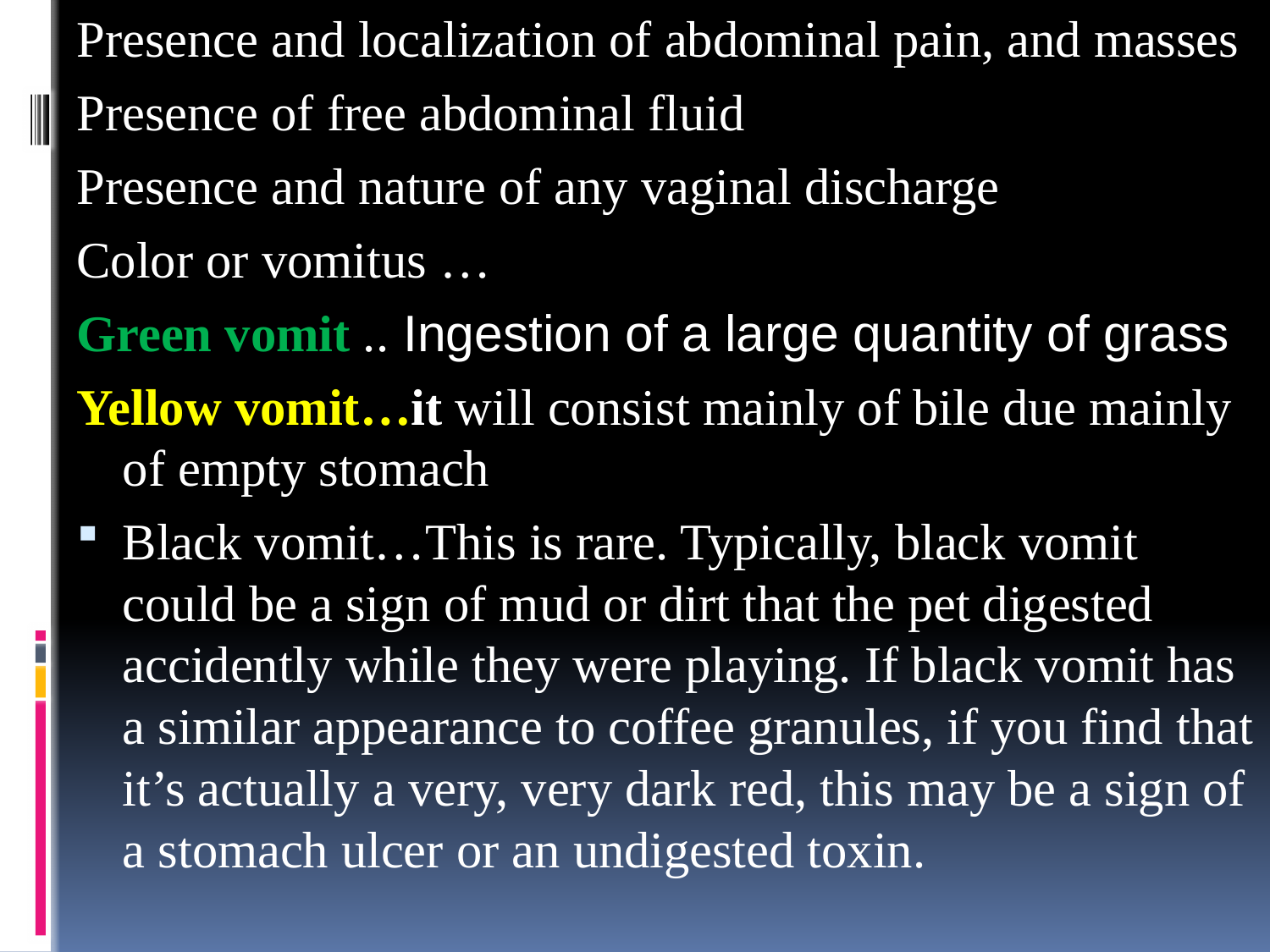

Presence and localization of abdominal pain, and masses
Presence of free abdominal fluid
Presence and nature of any vaginal discharge
Color or vomitus …
Green vomit .. Ingestion of a large quantity of grass
Yellow vomit…it will consist mainly of bile due mainly of empty stomach
Black vomit…This is rare. Typically, black vomit could be a sign of mud or dirt that the pet digested accidently while they were playing. If black vomit has a similar appearance to coffee granules, if you find that it’s actually a very, very dark red, this may be a sign of a stomach ulcer or an undigested toxin.